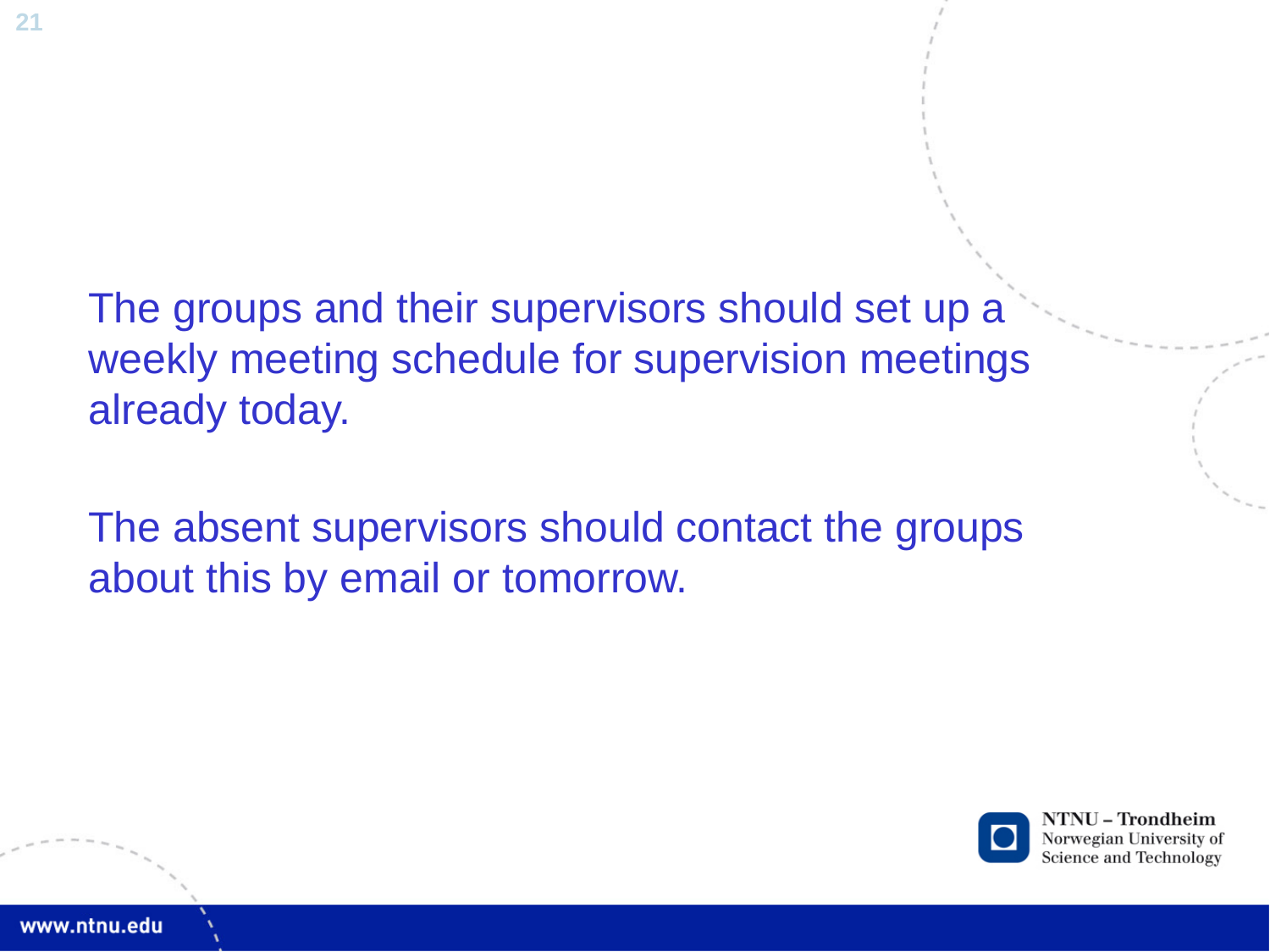

The groups and their supervisors should set up a weekly meeting schedule for supervision meetings already today.

The absent supervisors should contact the groups about this by email or tomorrow.